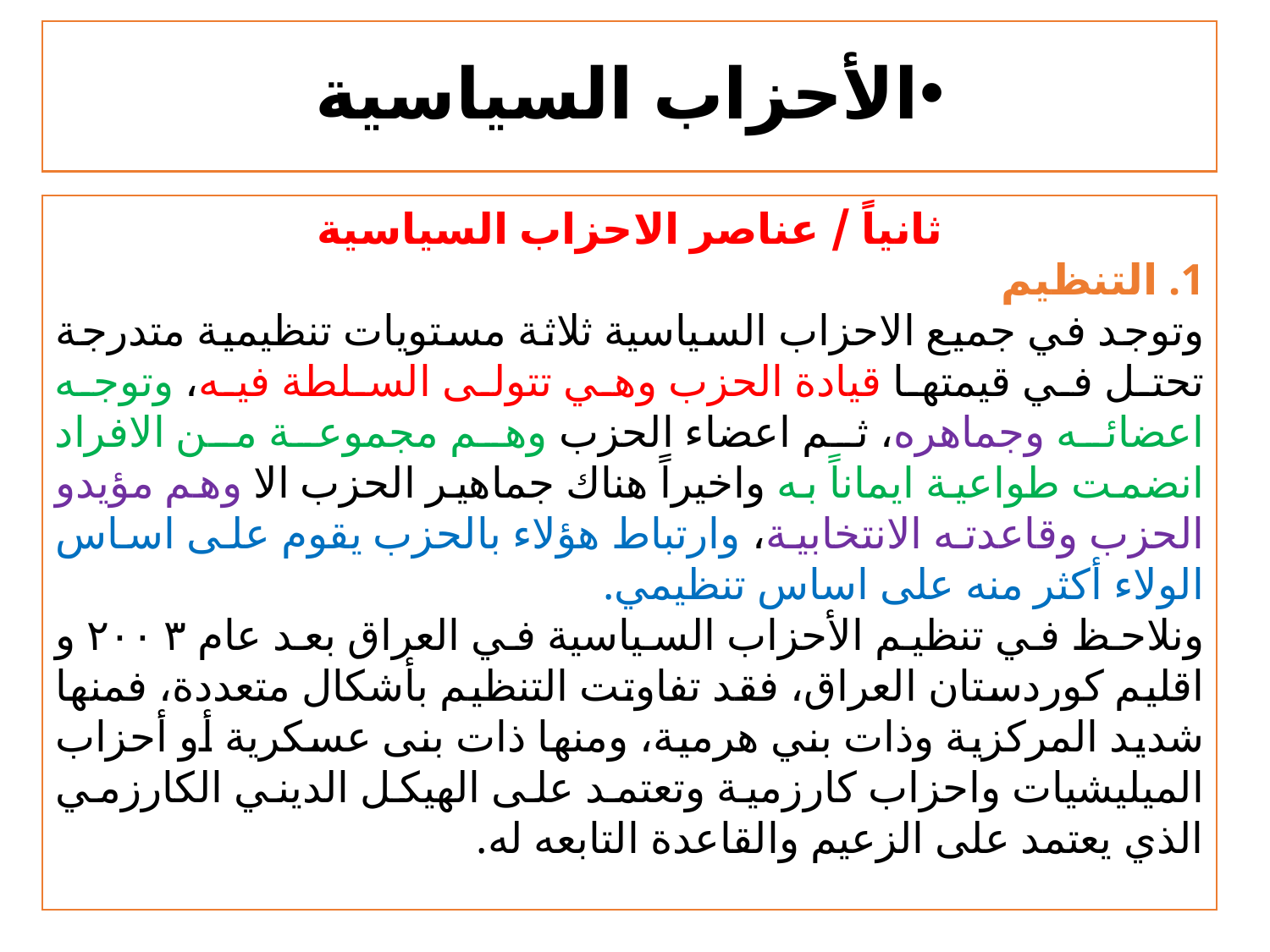

# الأحزاب السياسية
ثانياً / عناصر الاحزاب السياسية
1. التنظيم
	وتوجد في جميع الاحزاب السياسية ثلاثة مستويات تنظيمية متدرجة تحتل في قيمتها قيادة الحزب وهي تتولى السلطة فيه، وتوجه اعضائه وجماهره، ثم اعضاء الحزب وهم مجموعة من الافراد انضمت طواعية ايماناً به واخيراً هناك جماهير الحزب الا وهم مؤيدو الحزب وقاعدته الانتخابية، وارتباط هؤلاء بالحزب يقوم على اساس الولاء أكثر منه على اساس تنظيمي.
	ونلاحظ في تنظيم الأحزاب السياسية في العراق بعد عام ۲۰۰۳ و اقلیم کوردستان العراق، فقد تفاوتت التنظيم بأشكال متعددة، فمنها شديد المركزية وذات بني هرمية، ومنها ذات بنى عسكرية أو أحزاب الميليشيات واحزاب كارزمية وتعتمد على الهيكل الديني الكارزمي الذي يعتمد على الزعيم والقاعدة التابعه له.